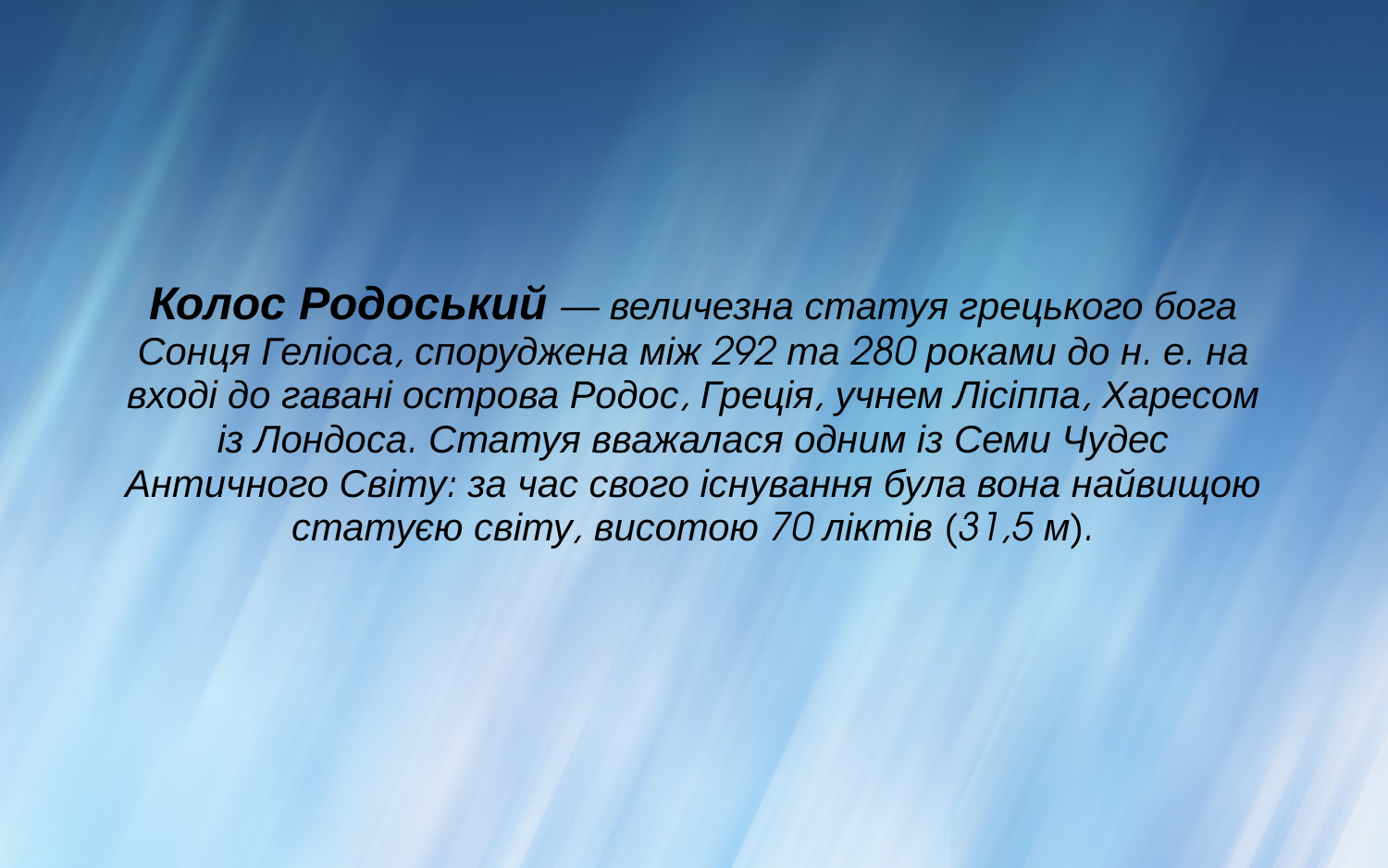

Колос Родоський — величезна статуя грецького бога Сонця Геліоса, споруджена між 292 та 280 роками до н. е. на вході до гавані острова Родос, Греція, учнем Лісіппа, Харесом із Лондоса. Статуя вважалася одним із Семи Чудес Античного Світу: за час свого існування була вона найвищою статуєю світу, висотою 70 ліктів (31,5 м).